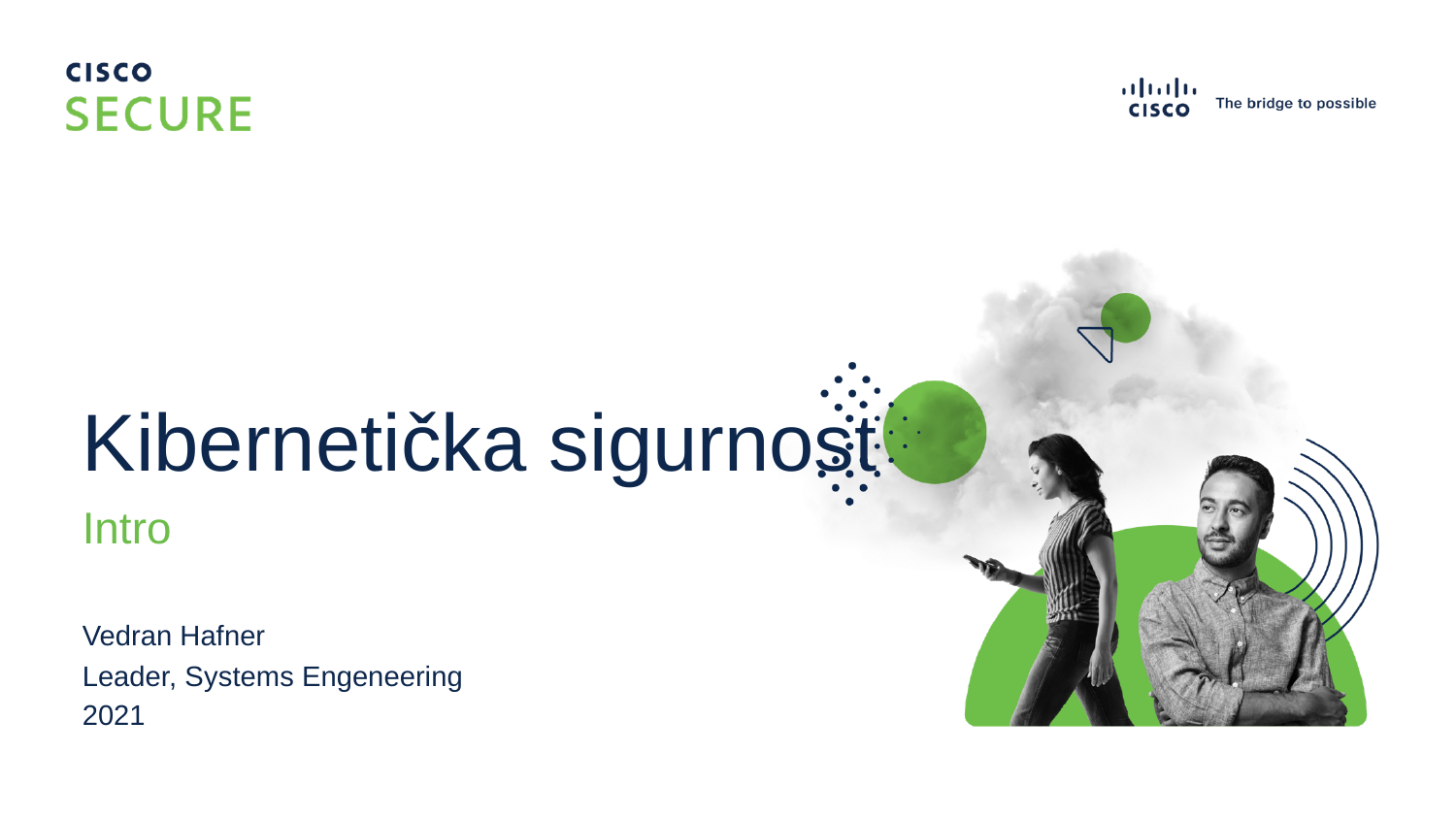

# Kibernetička sigurnost
Intro
Vedran Hafner
Leader, Systems Engeneering
2021